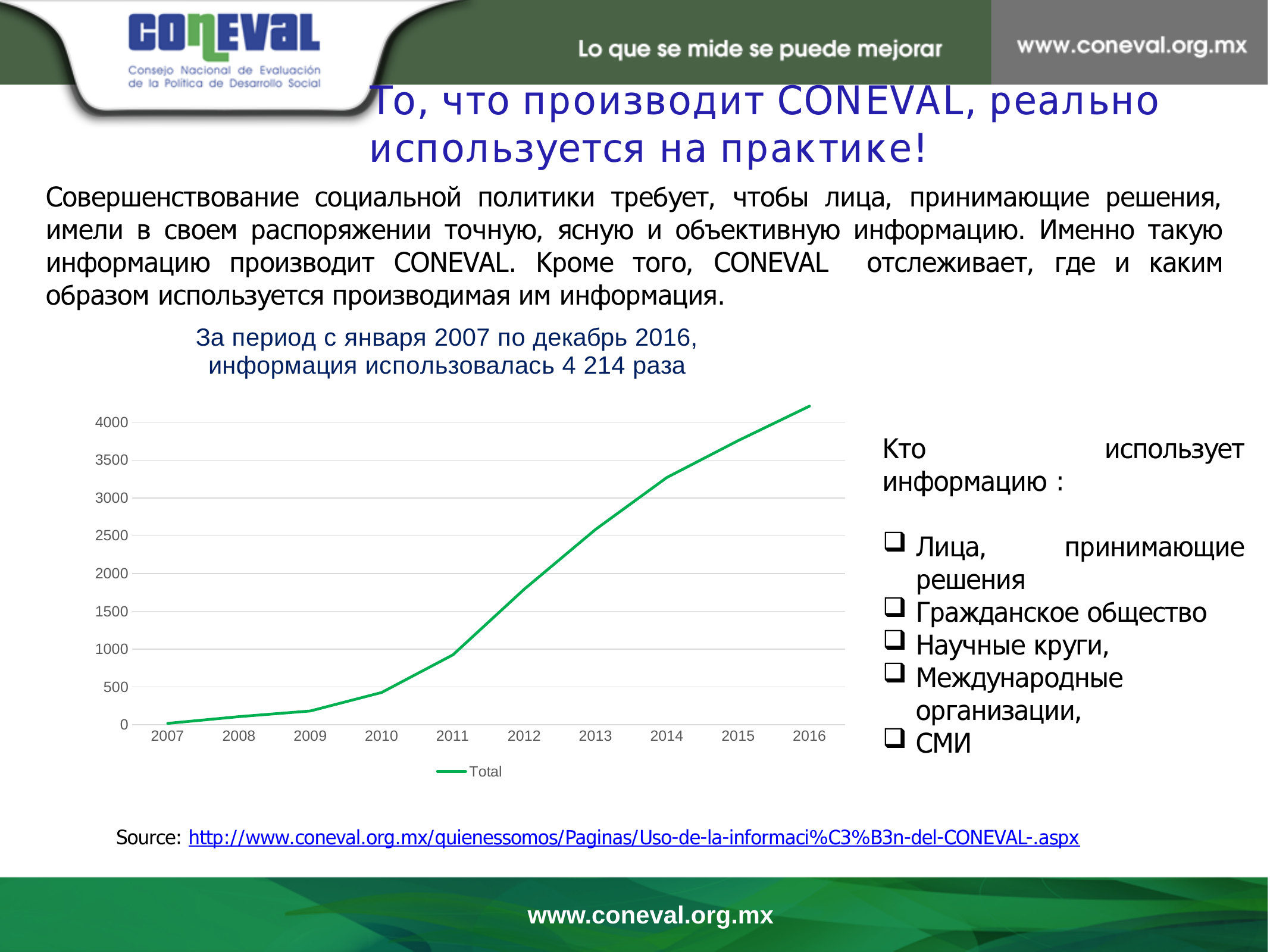

То, что производит CONEVAL, реально используется на практике!
Совершенствование социальной политики требует, чтобы лица, принимающие решения, имели в своем распоряжении точную, ясную и объективную информацию. Именно такую информацию производит CONEVAL. Кроме того, CONEVAL  отслеживает, где и каким образом используется производимая им информация.

### Chart: За период с января 2007 по декабрь 2016, информация использовалась 4 214 раза

| Category | Total |
|---|---|
| 2007 | 17.0 |
| 2008 | 106.0 |
| 2009 | 181.0 |
| 2010 | 426.0 |
| 2011 | 924.0 |
| 2012 | 1792.0 |
| 2013 | 2583.0 |
| 2014 | 3270.0 |
| 2015 | 3758.0 |
| 2016 | 4214.0 |
Кто использует информацию :

Лица, принимающие решения
Гражданское общество
Научные круги,
Международные организации,
СМИ
Source: http://www.coneval.org.mx/quienessomos/Paginas/Uso-de-la-informaci%C3%B3n-del-CONEVAL-.aspx